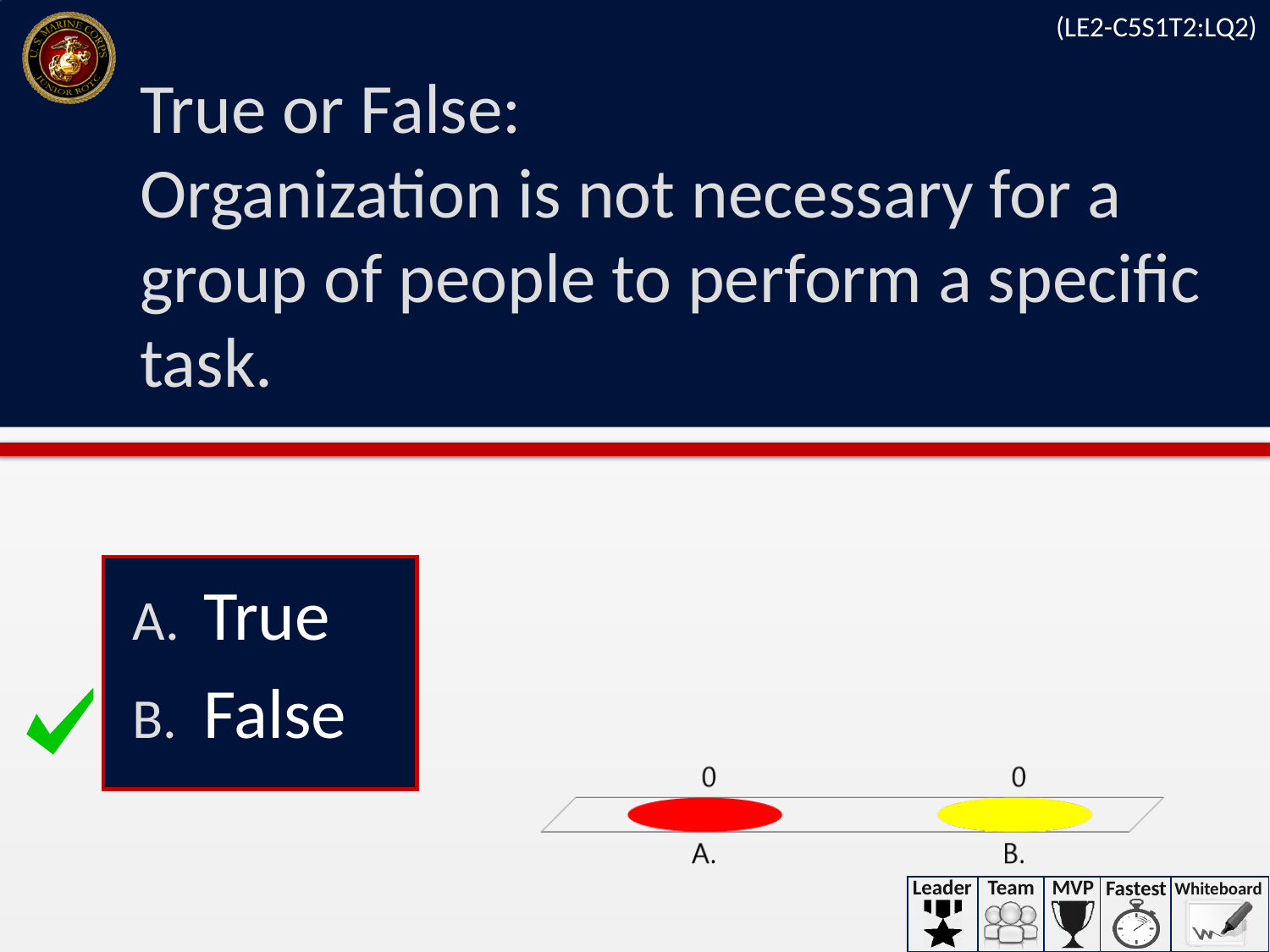

(LE2-C5S1T2:LQ2)
# True or False: Organization is not necessary for a group of people to perform a specific task.

True
False